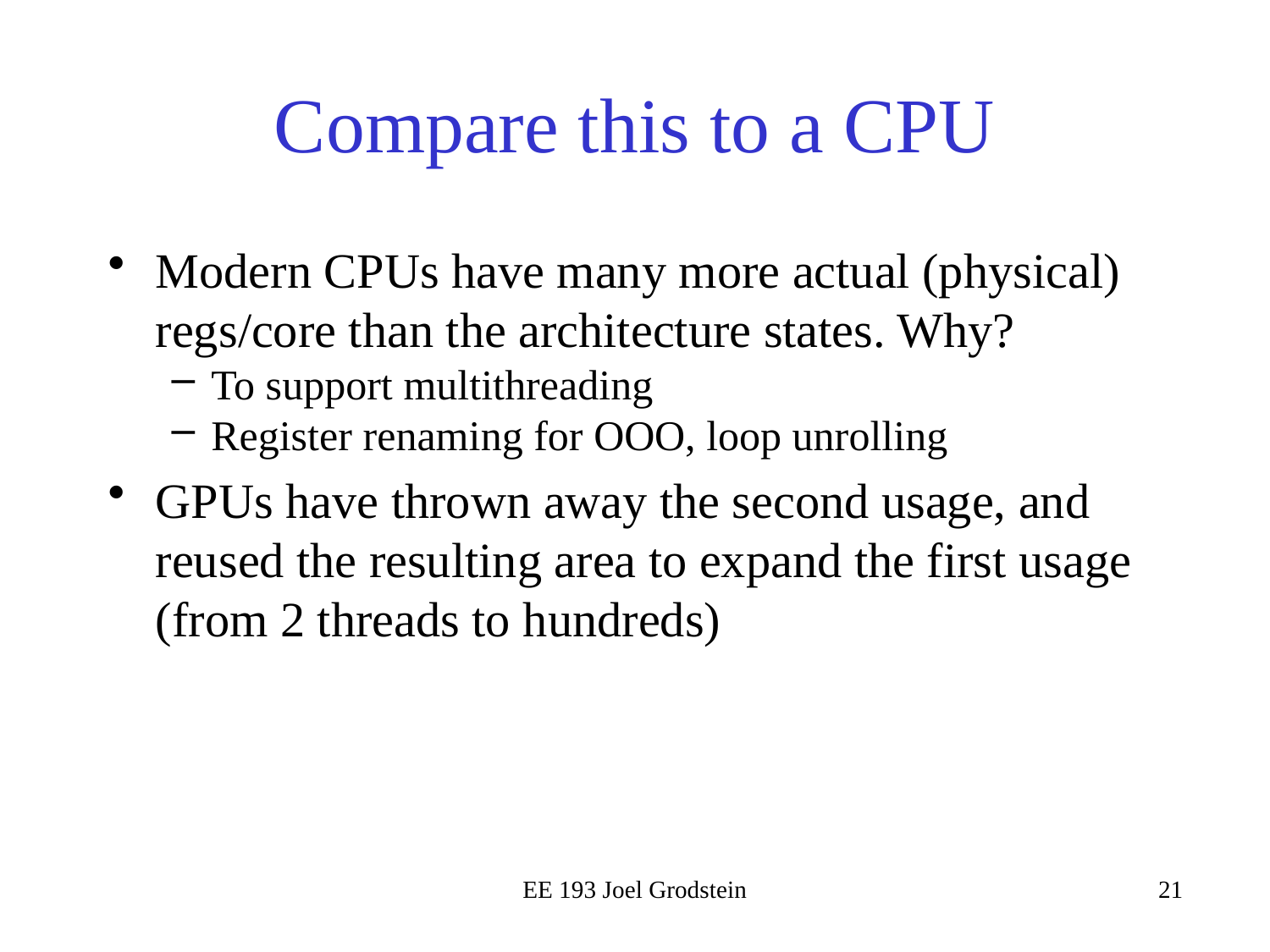

# Compare this to a CPU
Modern CPUs have many more actual (physical) regs/core than the architecture states. Why?
To support multithreading
Register renaming for OOO, loop unrolling
GPUs have thrown away the second usage, and reused the resulting area to expand the first usage (from 2 threads to hundreds)
EE 193 Joel Grodstein